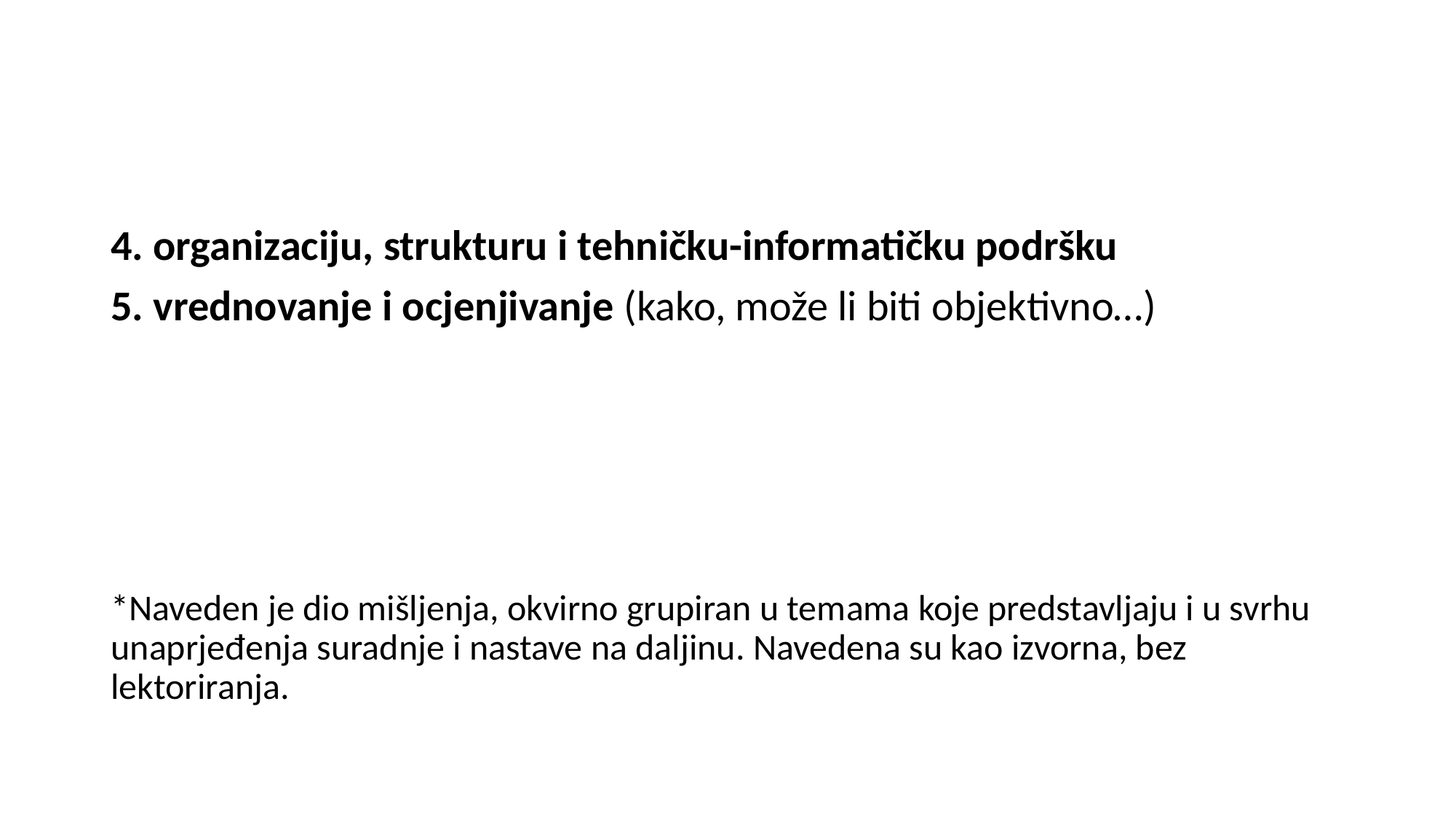

4. organizaciju, strukturu i tehničku-informatičku podršku
5. vrednovanje i ocjenjivanje (kako, može li biti objektivno…)

*Naveden je dio mišljenja, okvirno grupiran u temama koje predstavljaju i u svrhu unaprjeđenja suradnje i nastave na daljinu. Navedena su kao izvorna, bez lektoriranja.